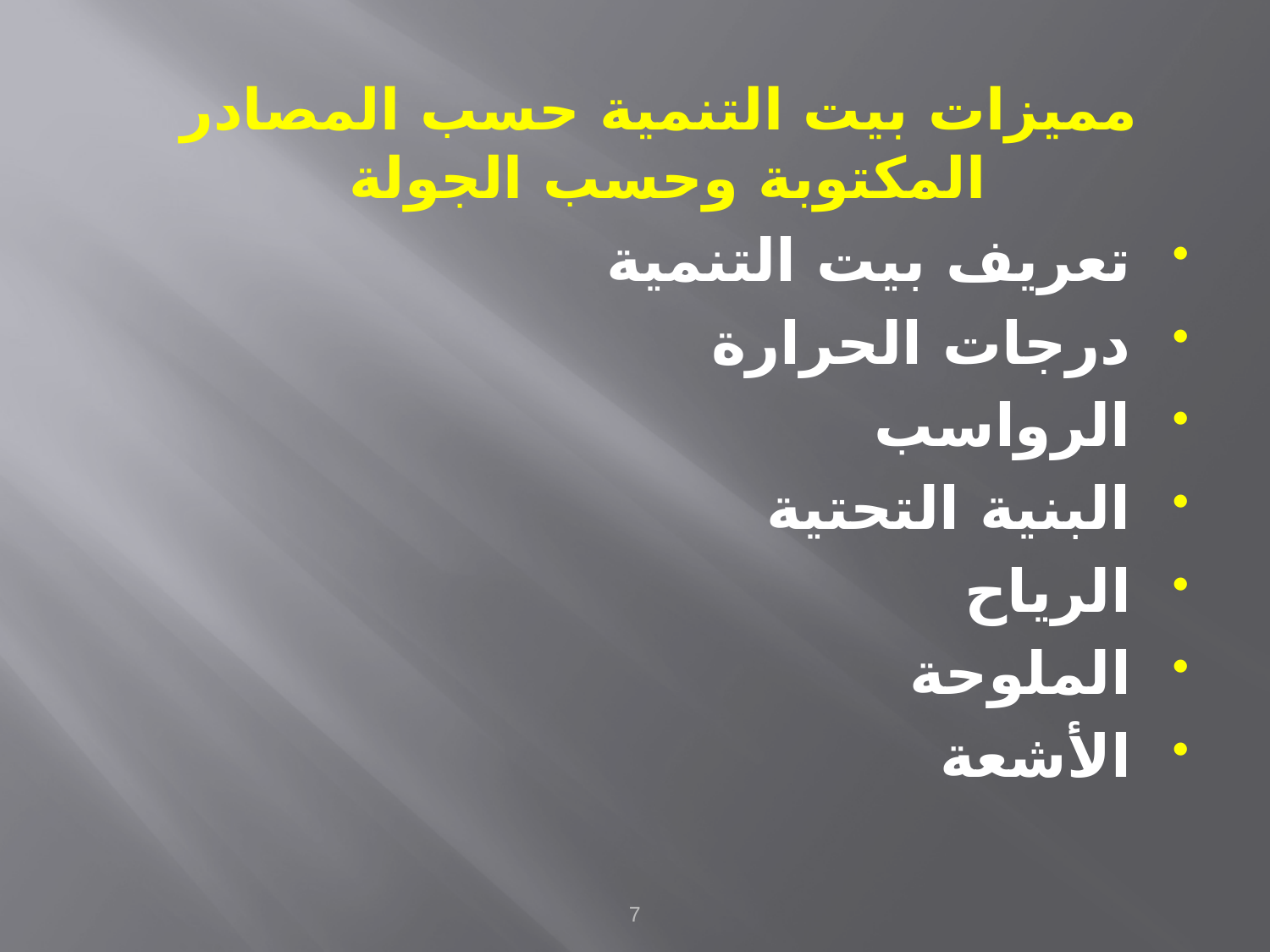

# مميزات بيت التنمية حسب المصادر المكتوبة وحسب الجولة
تعريف بيت التنمية
درجات الحرارة
الرواسب
البنية التحتية
الرياح
الملوحة
الأشعة
7